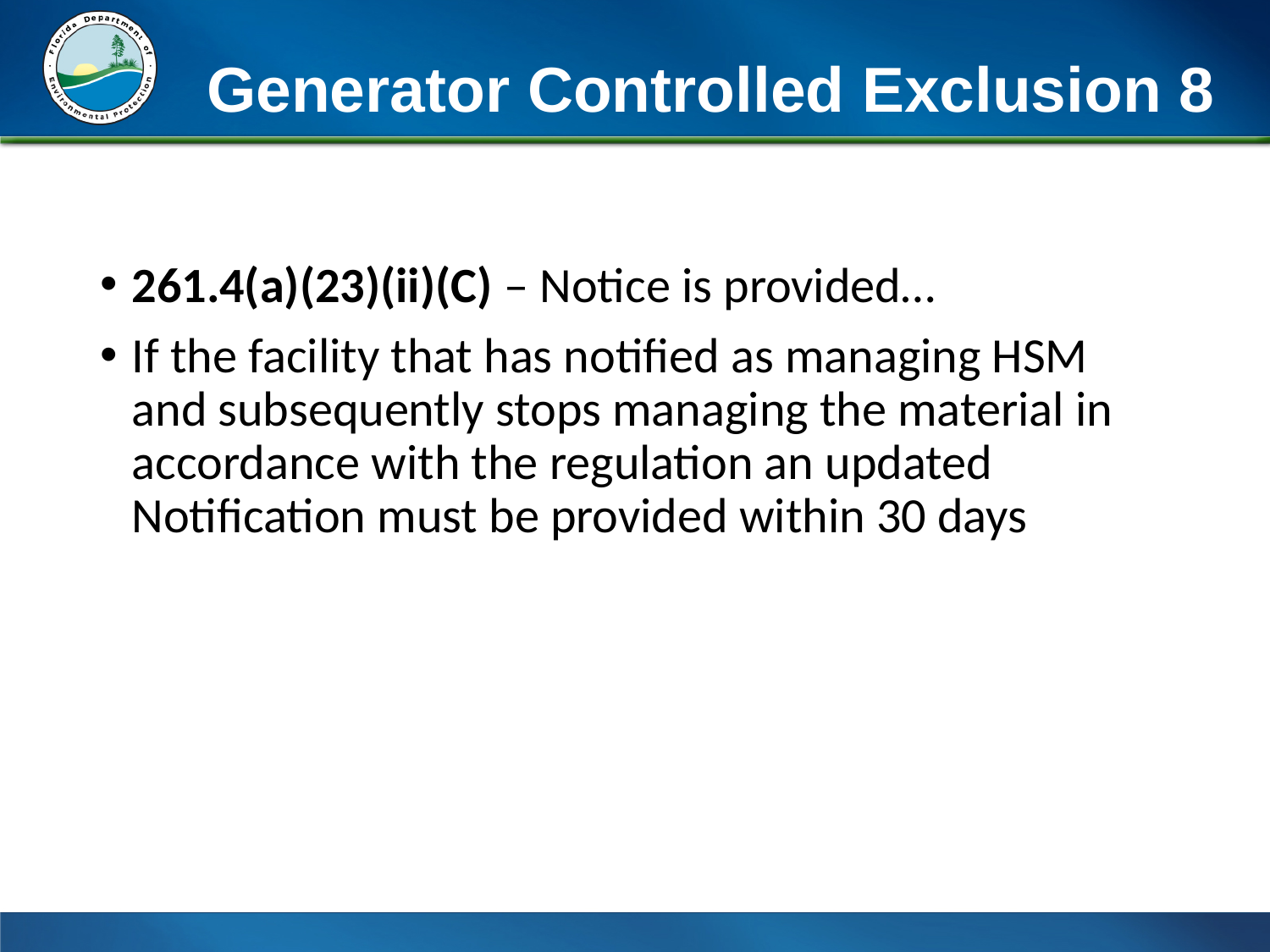

# Generator Controlled Exclusion 8
261.4(a)(23)(ii)(C) – Notice is provided…
If the facility that has notified as managing HSM and subsequently stops managing the material in accordance with the regulation an updated Notification must be provided within 30 days